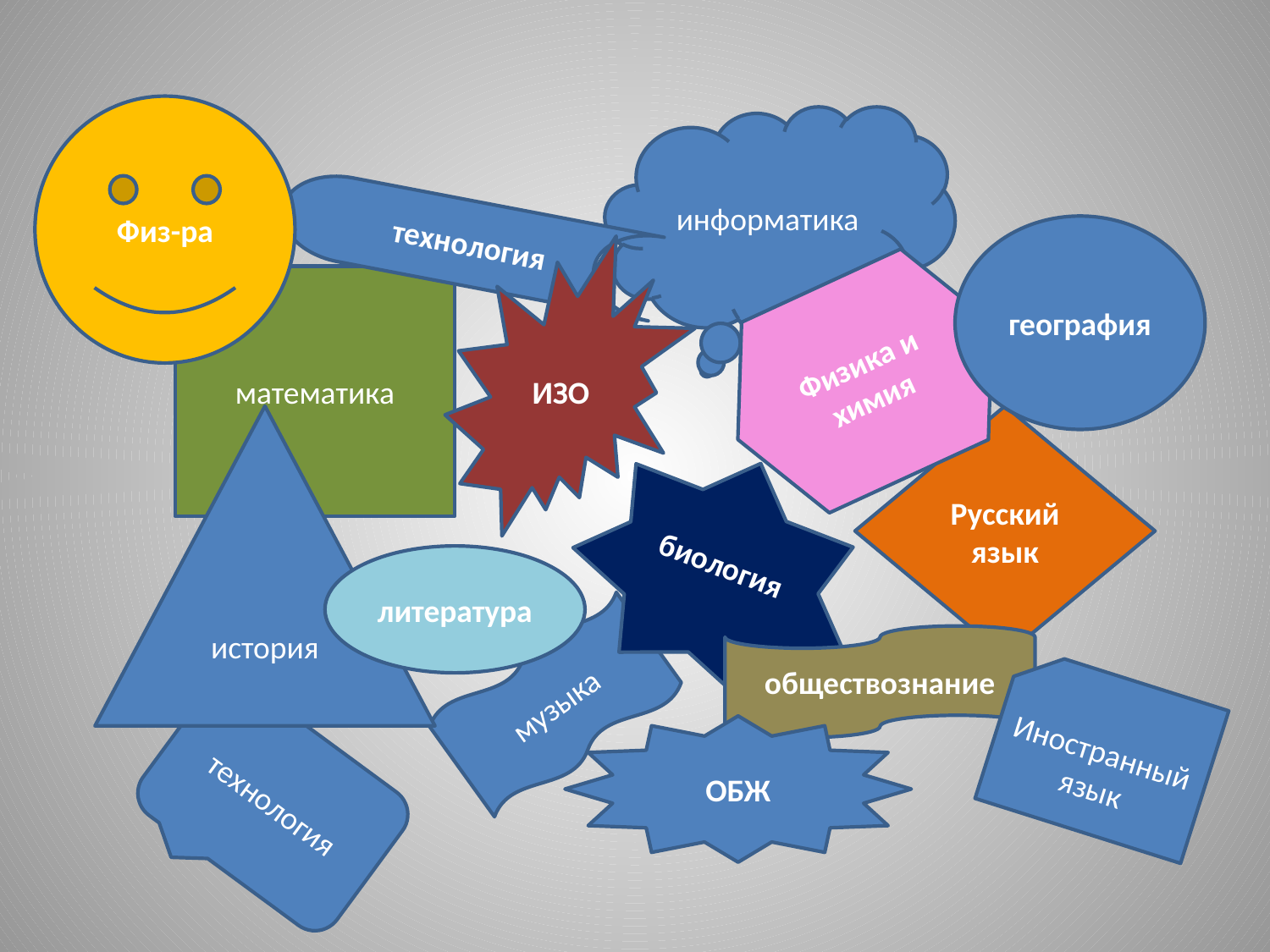

#
Физ-ра
информатика

технология
география
ИЗО
математика
Физика и химия
история
Русский язык
биология
литература
обществознание
музыка
Иностранный язык
ОБЖ
технология